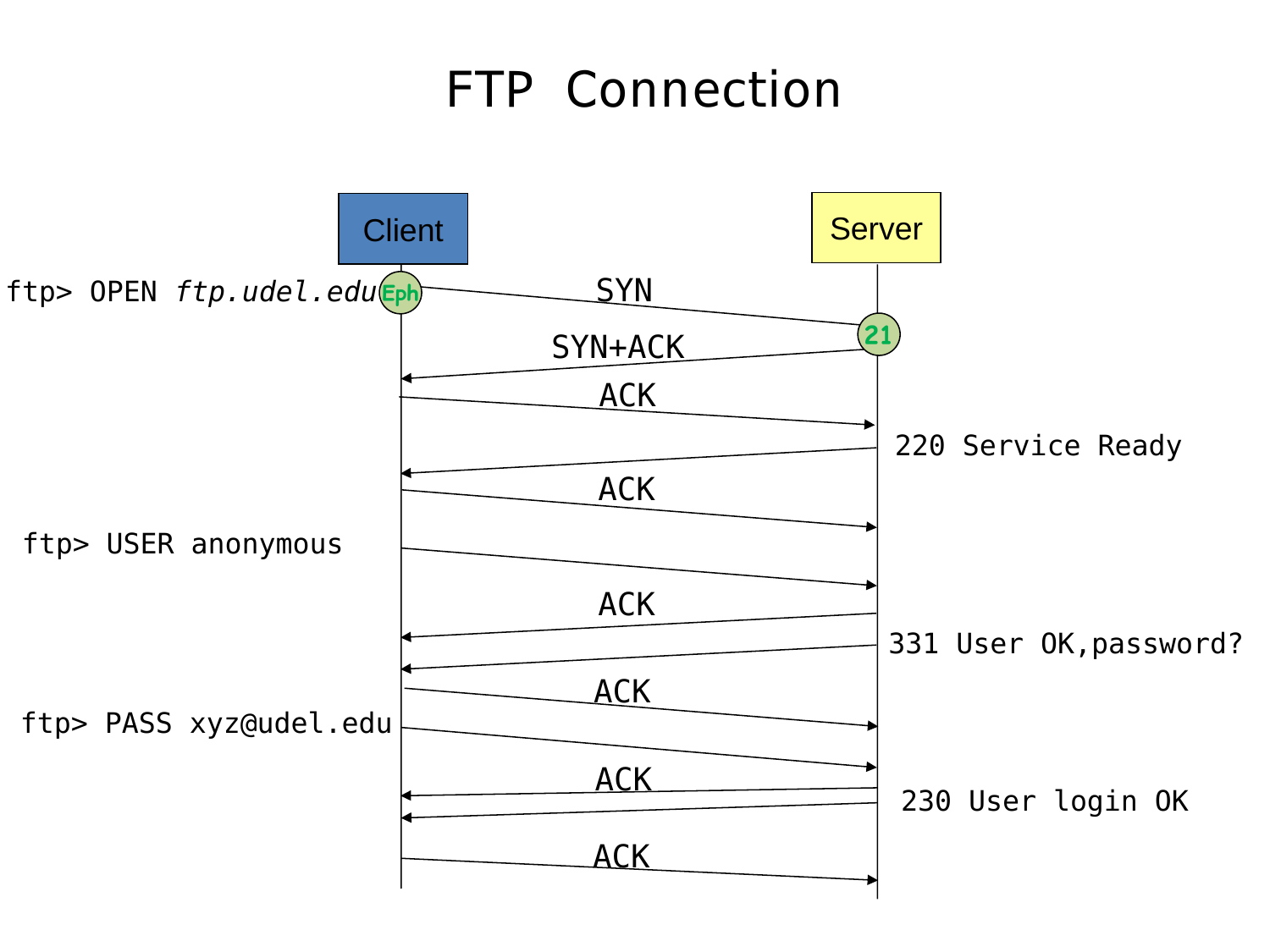

FTP  Connection
Server
Client
SYN

ftp> OPEN ftp.udel.edu
Eph

21
SYN+ACK

ACK

220 Service Ready

ACK

ftp> USER anonymous

ACK

331 User OK,password?

ACK

ftp> PASS xyz@udel.edu

ACK
230 User login OK

ACK